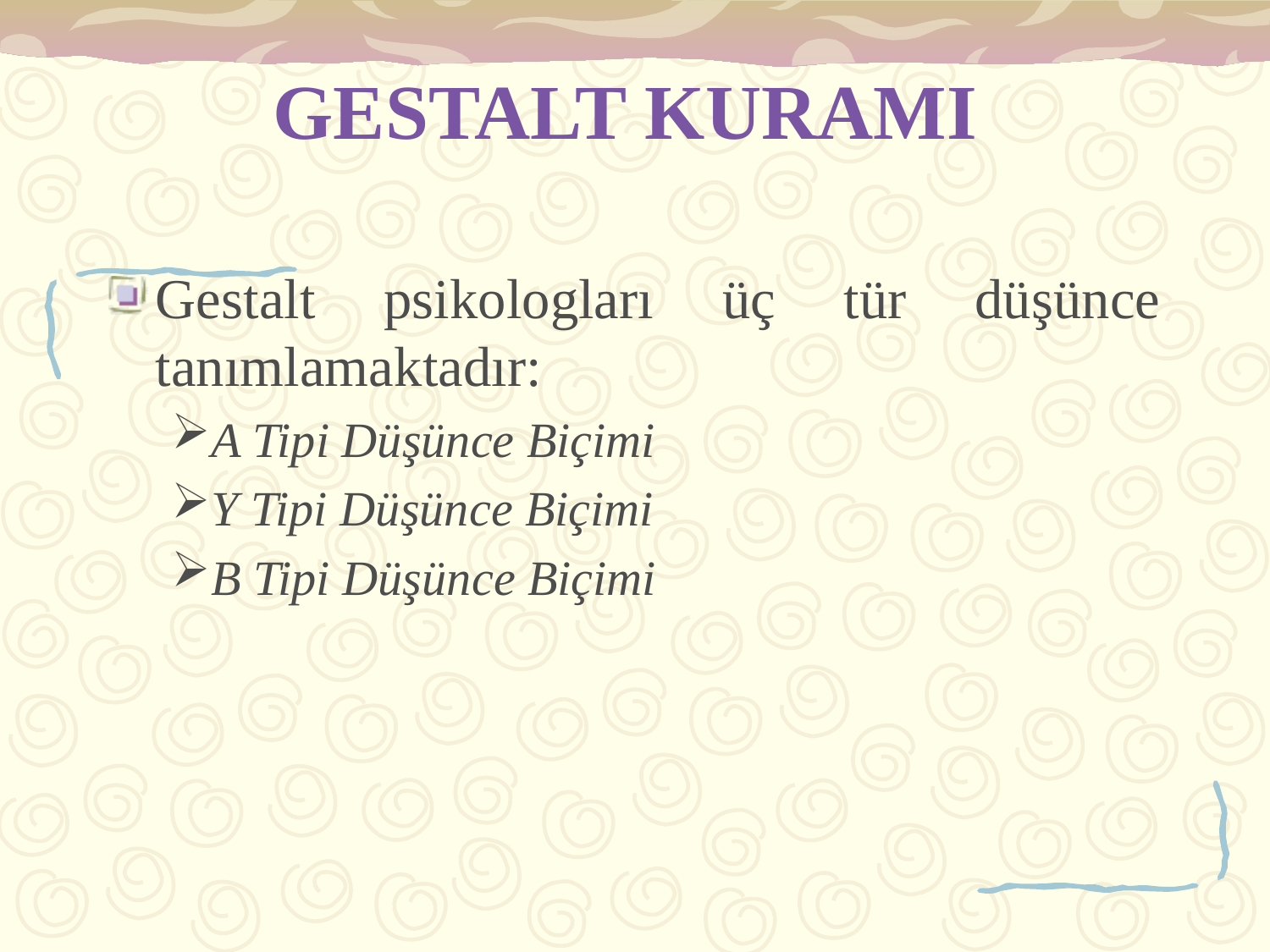

# GESTALT KURAMI
Gestalt psikologları üç tür düşünce tanımlamaktadır:
A Tipi Düşünce Biçimi
Y Tipi Düşünce Biçimi
B Tipi Düşünce Biçimi